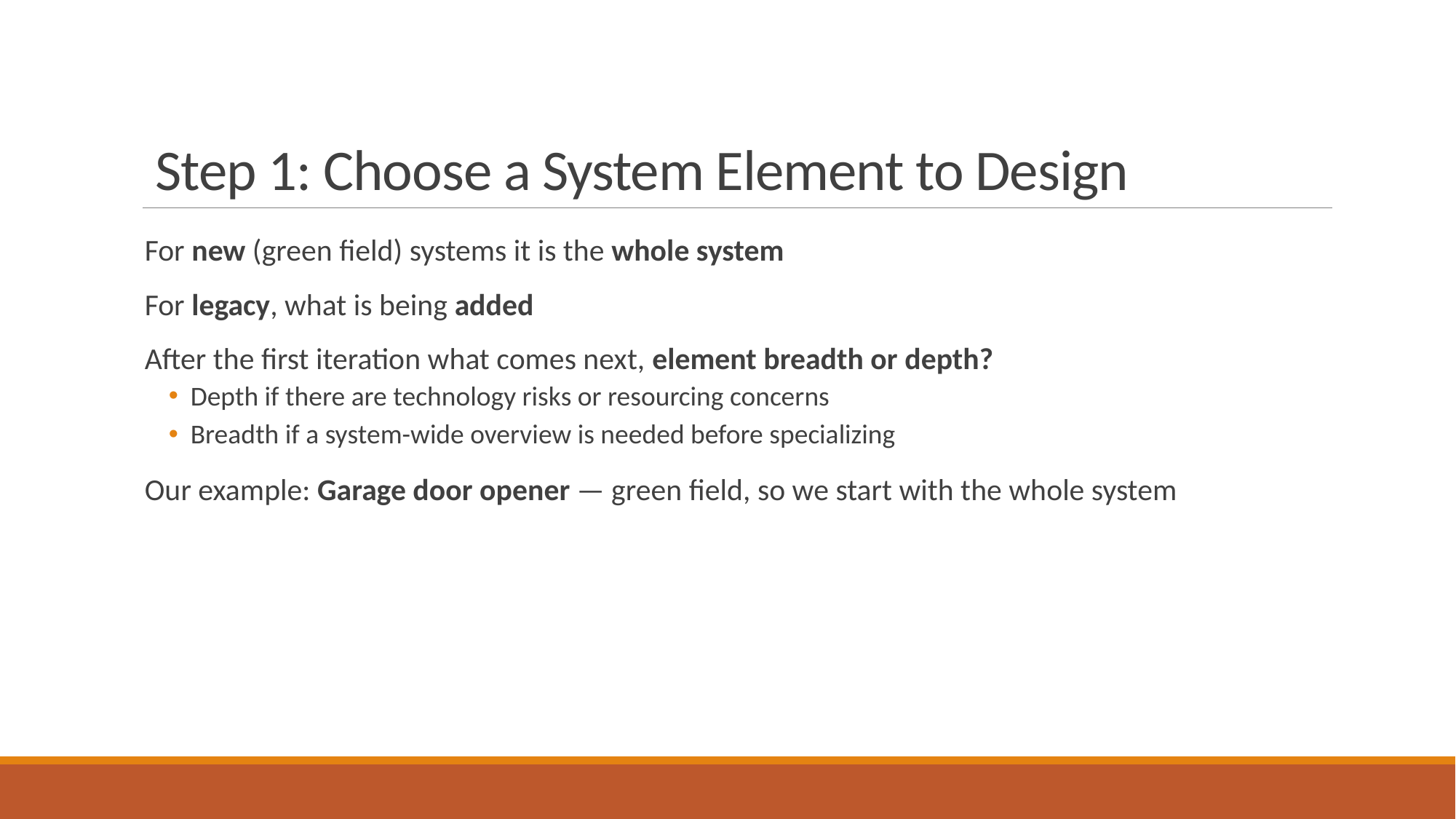

# Step 1: Choose a System Element to Design
For new (green field) systems it is the whole system
For legacy, what is being added
After the first iteration what comes next, element breadth or depth?
Depth if there are technology risks or resourcing concerns
Breadth if a system-wide overview is needed before specializing
Our example: Garage door opener — green field, so we start with the whole system